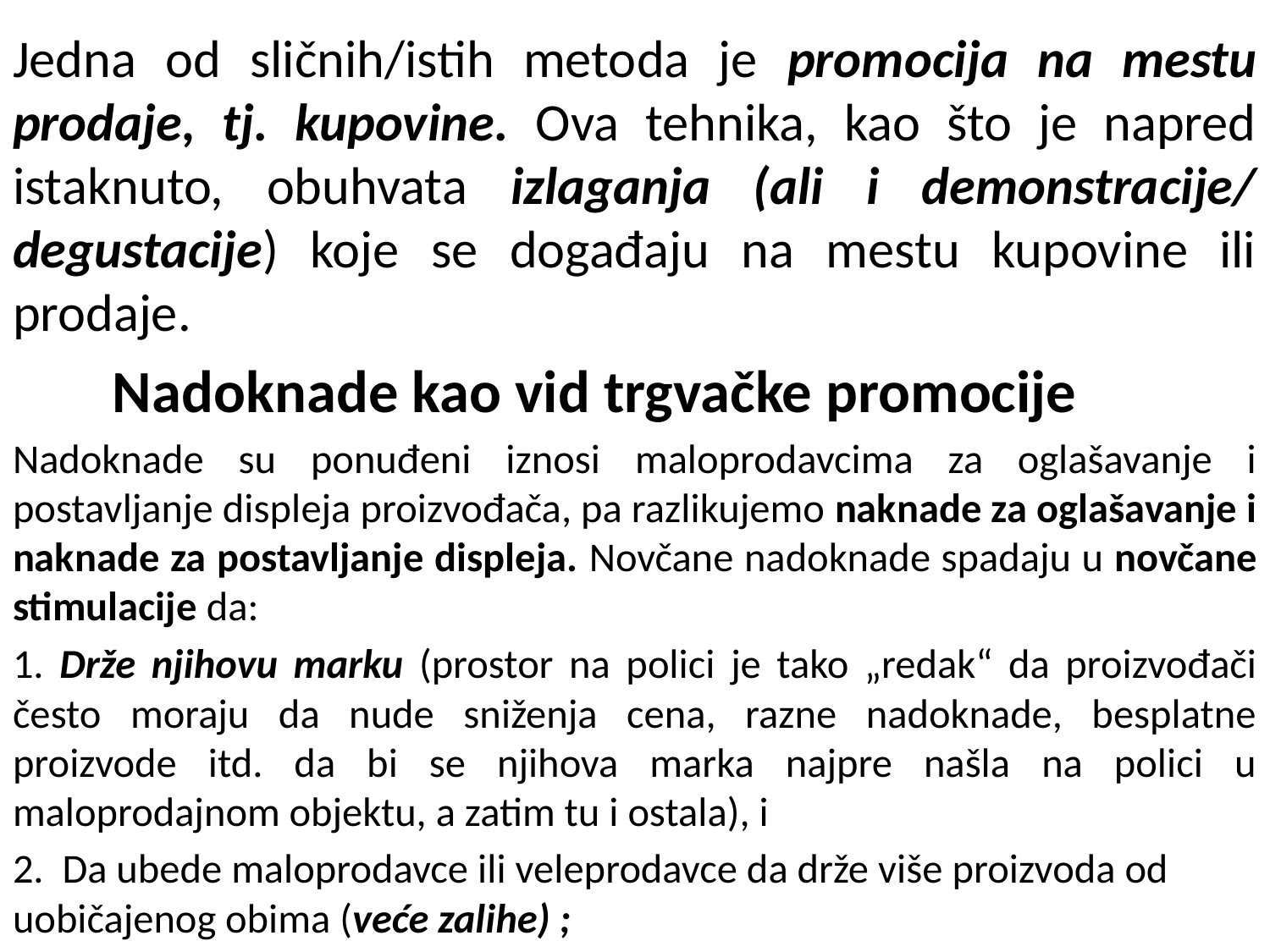

# Jedna od sličnih/istih metoda je promocija na mestu prodaje, tj. kupovine. Ova tehnika, kao što je napred istaknuto, obuhvata izlaganja (ali i demonstracije/ degustacije) koje se događaju na mestu kupovine ili prodaje.
        Nadoknade kao vid trgvačke promocije
Nadoknade su ponuđeni iznosi maloprodavcima za oglašavanje i postavljanje displeja proizvođača, pa razlikujemo naknade za oglašavanje i naknade za postavljanje displeja. Novčane nadoknade spadaju u novčane stimulacije da:
1. Drže njihovu marku (prostor na polici je tako „redak“ da proizvođači često moraju da nude sniženja cena, razne nadoknade, besplatne proizvode itd. da bi se njihova marka najpre našla na polici u maloprodajnom objektu, a zatim tu i ostala), i
2.  Da ubede maloprodavce ili veleprodavce da drže više proizvoda od uobičajenog obima (veće zalihe) ;